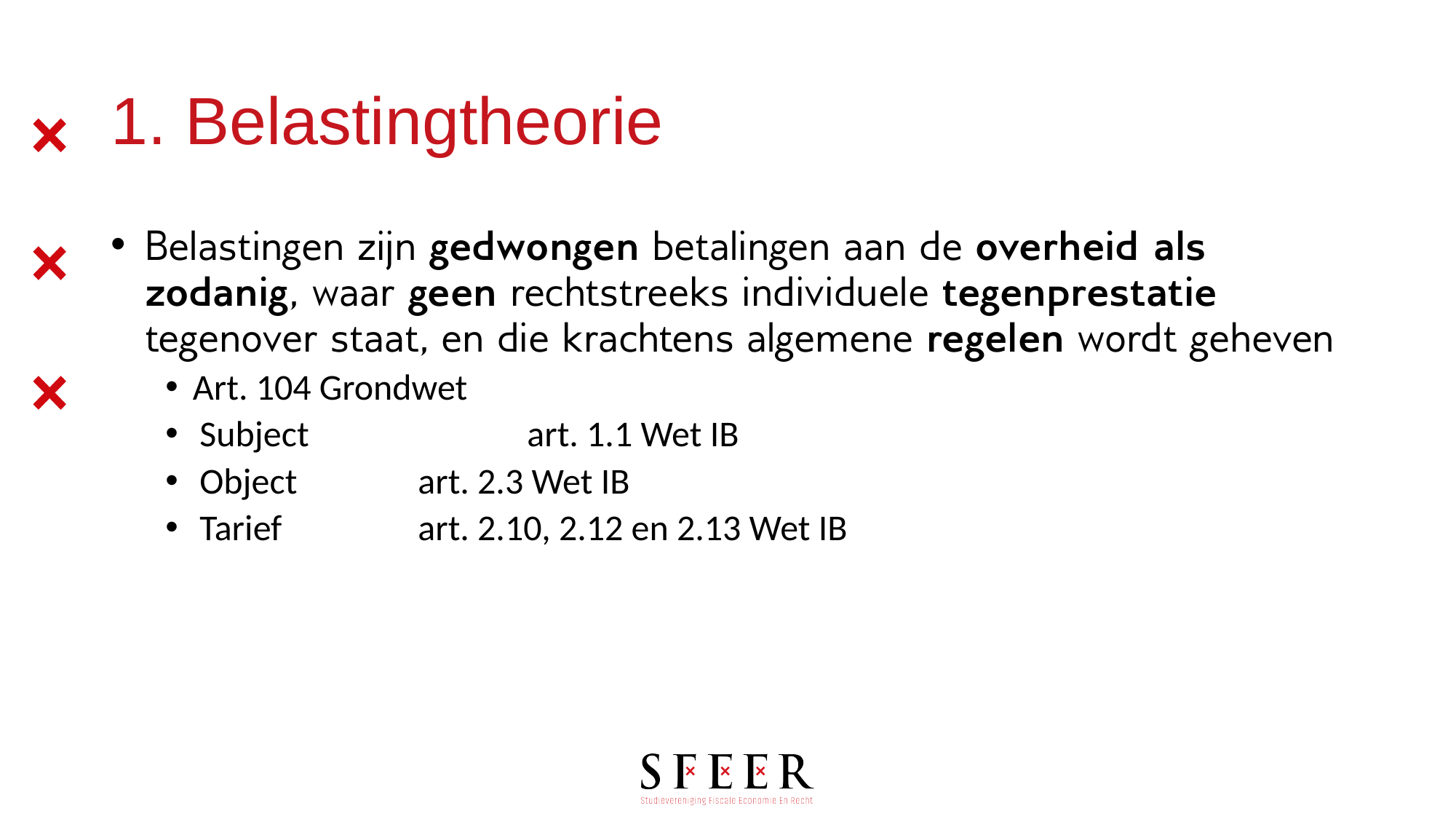

# 1. Belastingtheorie
Belastingen zijn gedwongen betalingen aan de overheid als zodanig, waar geen rechtstreeks individuele tegenprestatie tegenover staat, en die krachtens algemene regelen wordt geheven
Art. 104 Grondwet
Subject 		art. 1.1 Wet IB
Object 	 	art. 2.3 Wet IB
Tarief 		art. 2.10, 2.12 en 2.13 Wet IB